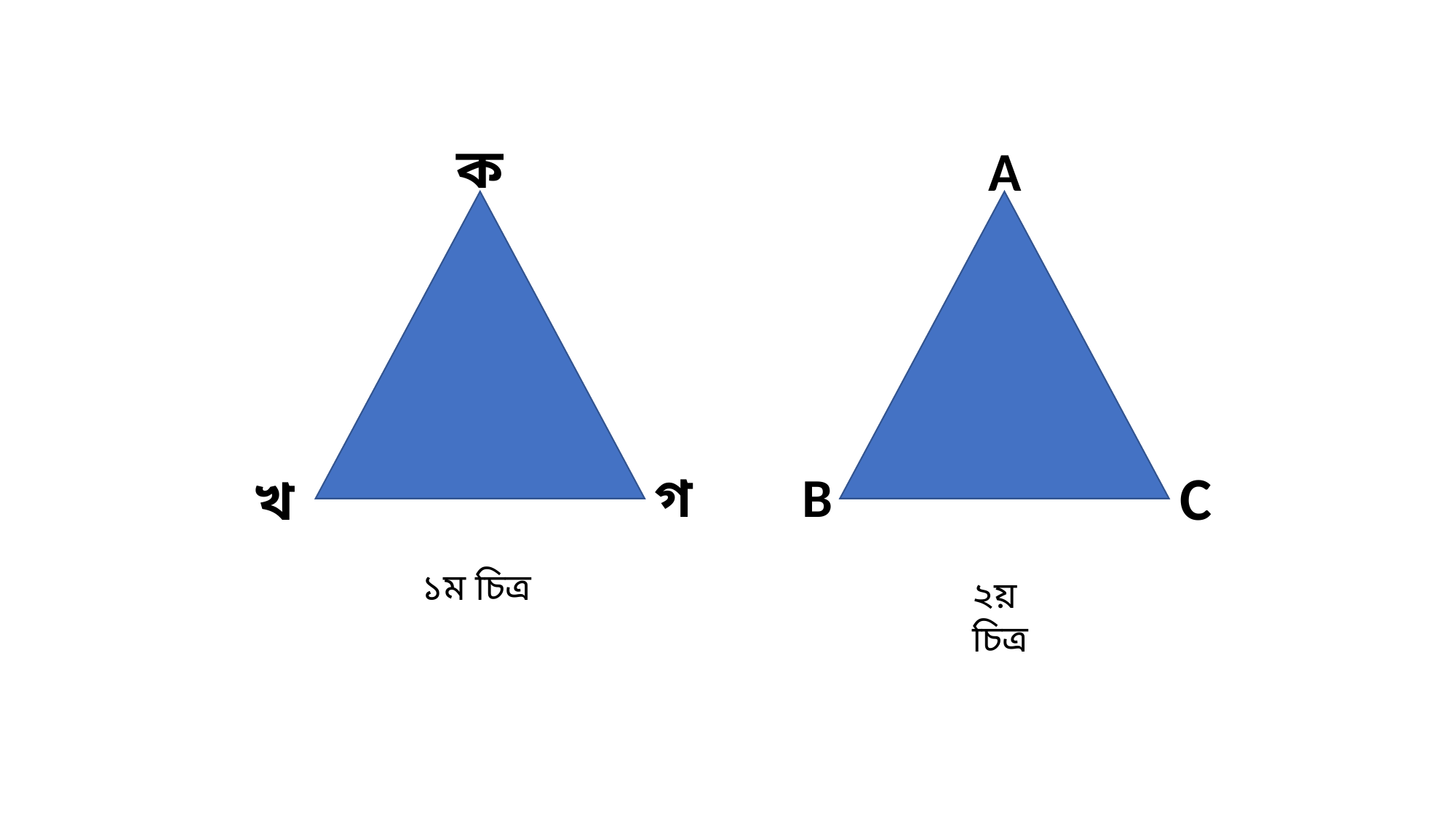

ক
A

C
গ
B
খ
১ম চিত্র
২য় চিত্র